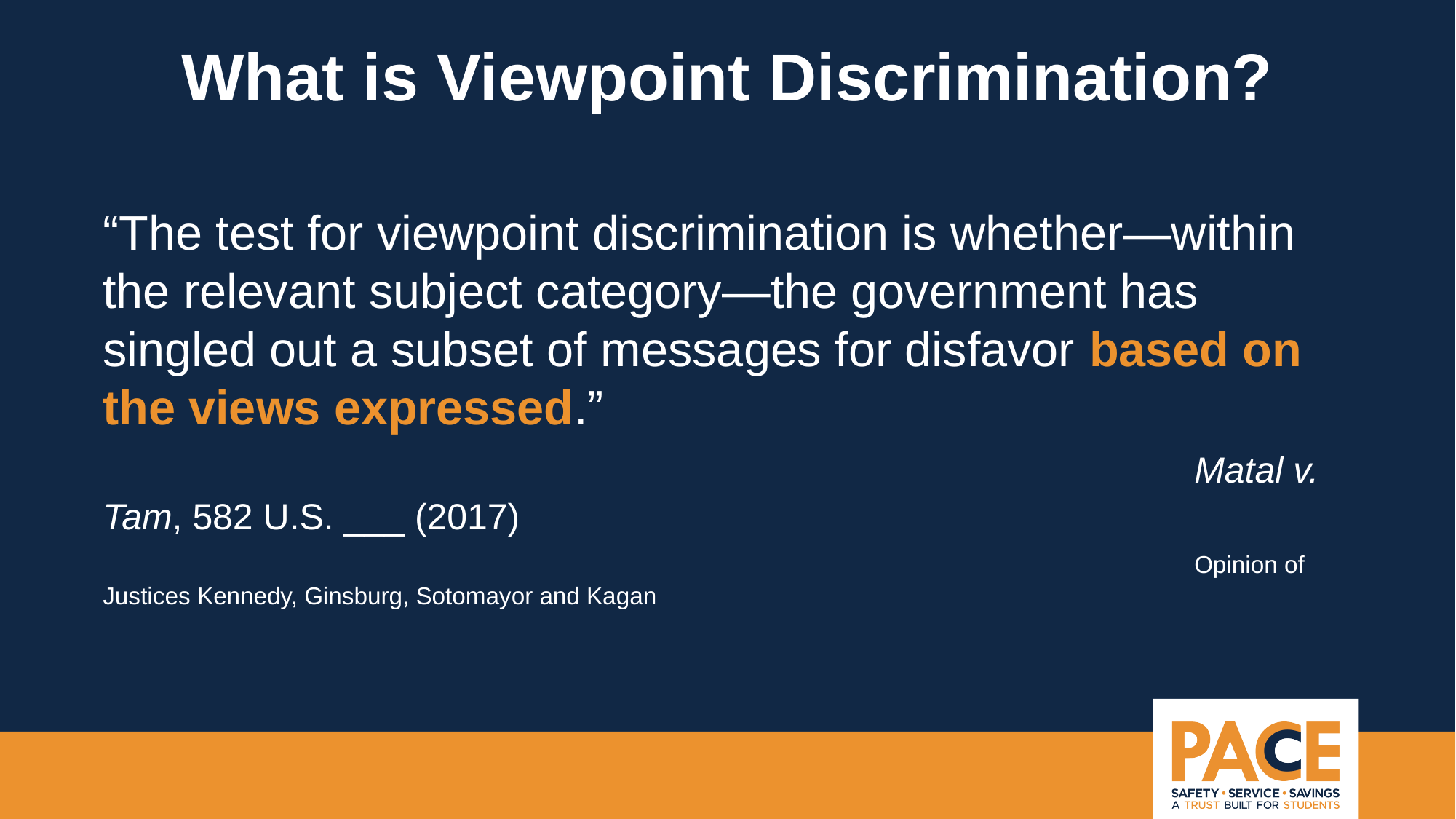

# What is Viewpoint Discrimination?
“The test for viewpoint discrimination is whether—within the relevant subject category—the government has singled out a subset of messages for disfavor based on the views expressed.”
										Matal v. Tam, 582 U.S. ___ (2017)
										Opinion of Justices Kennedy, Ginsburg, Sotomayor and Kagan